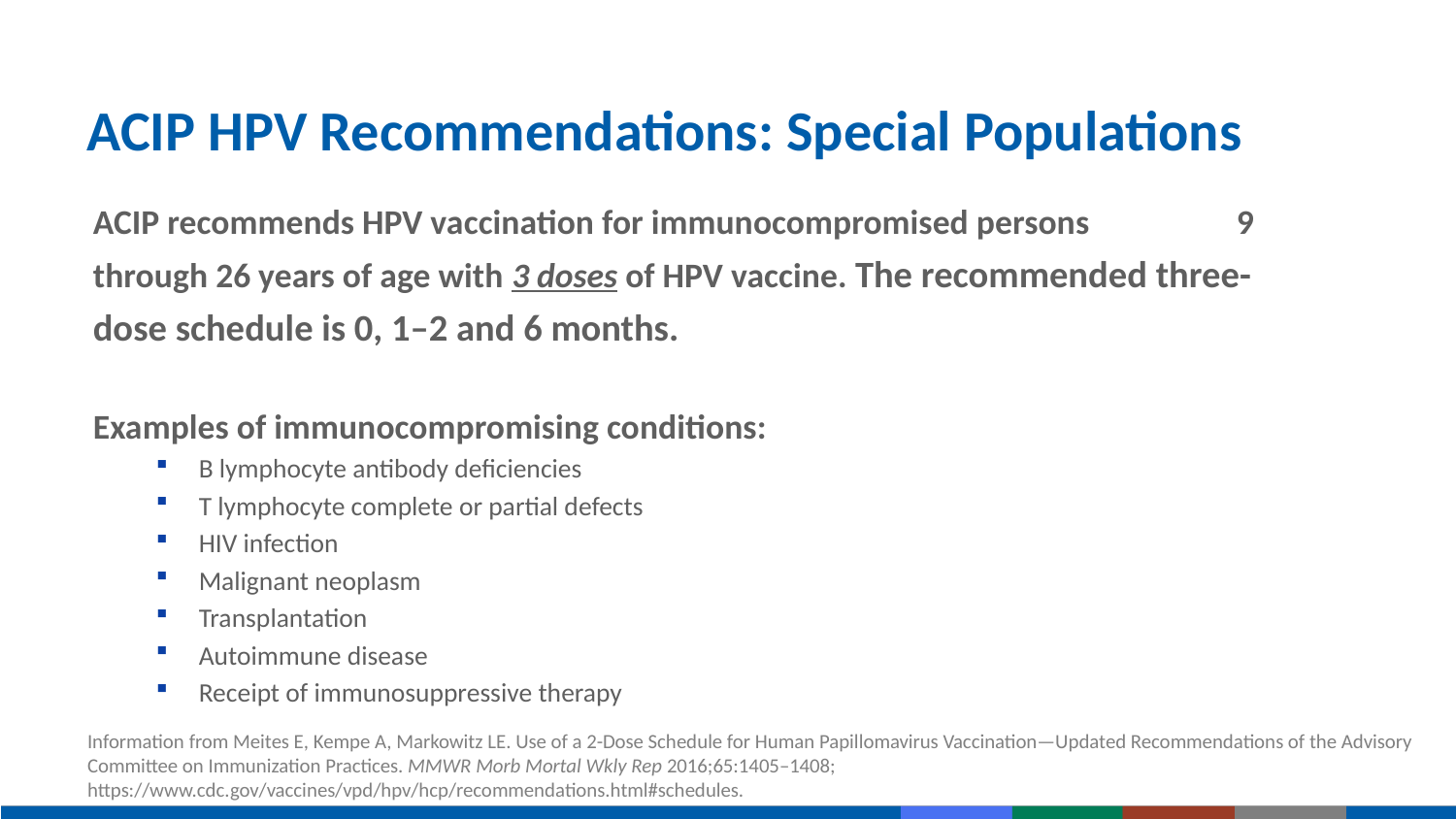

# ACIP HPV Recommendations: Special Populations
ACIP recommends HPV vaccination for immunocompromised persons                   9 through 26 years of age with 3 doses of HPV vaccine. The recommended three-dose schedule is 0, 1–2 and 6 months.

Examples of immunocompromising conditions:
B lymphocyte antibody deficiencies
T lymphocyte complete or partial defects
HIV infection
Malignant neoplasm
Transplantation
Autoimmune disease
Receipt of immunosuppressive therapy
Information from Meites E, Kempe A, Markowitz LE. Use of a 2-Dose Schedule for Human Papillomavirus Vaccination—Updated Recommendations of the Advisory Committee on Immunization Practices. MMWR Morb Mortal Wkly Rep 2016;65:1405–1408; https://www.cdc.gov/vaccines/vpd/hpv/hcp/recommendations.html#schedules.